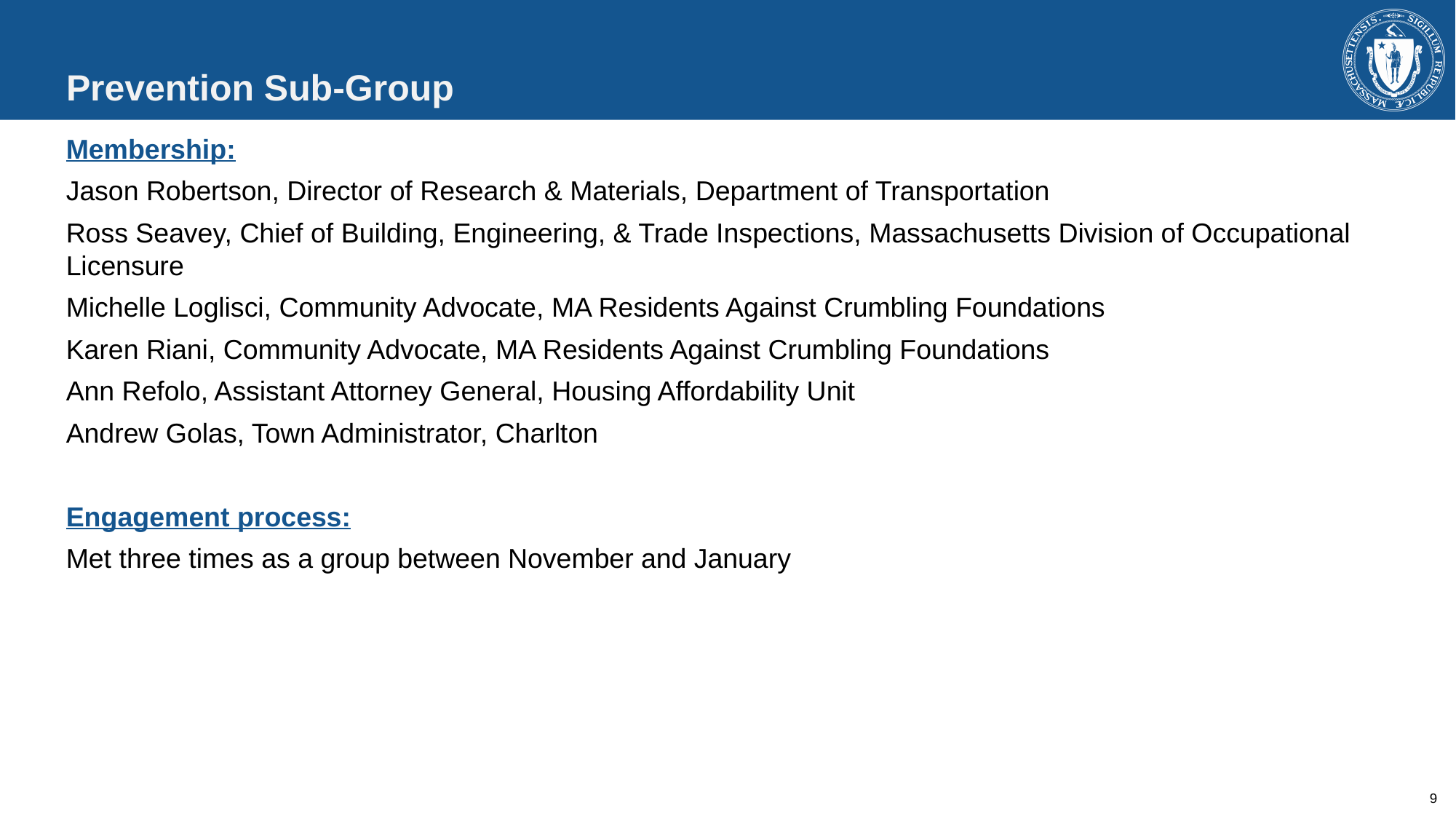

# Prevention Sub-Group
Membership:
Jason Robertson, Director of Research & Materials, Department of Transportation
Ross Seavey, Chief of Building, Engineering, & Trade Inspections, Massachusetts Division of Occupational Licensure
Michelle Loglisci, Community Advocate, MA Residents Against Crumbling Foundations
Karen Riani, Community Advocate, MA Residents Against Crumbling Foundations
Ann Refolo, Assistant Attorney General, Housing Affordability Unit
Andrew Golas, Town Administrator, Charlton

Engagement process:
Met three times as a group between November and January